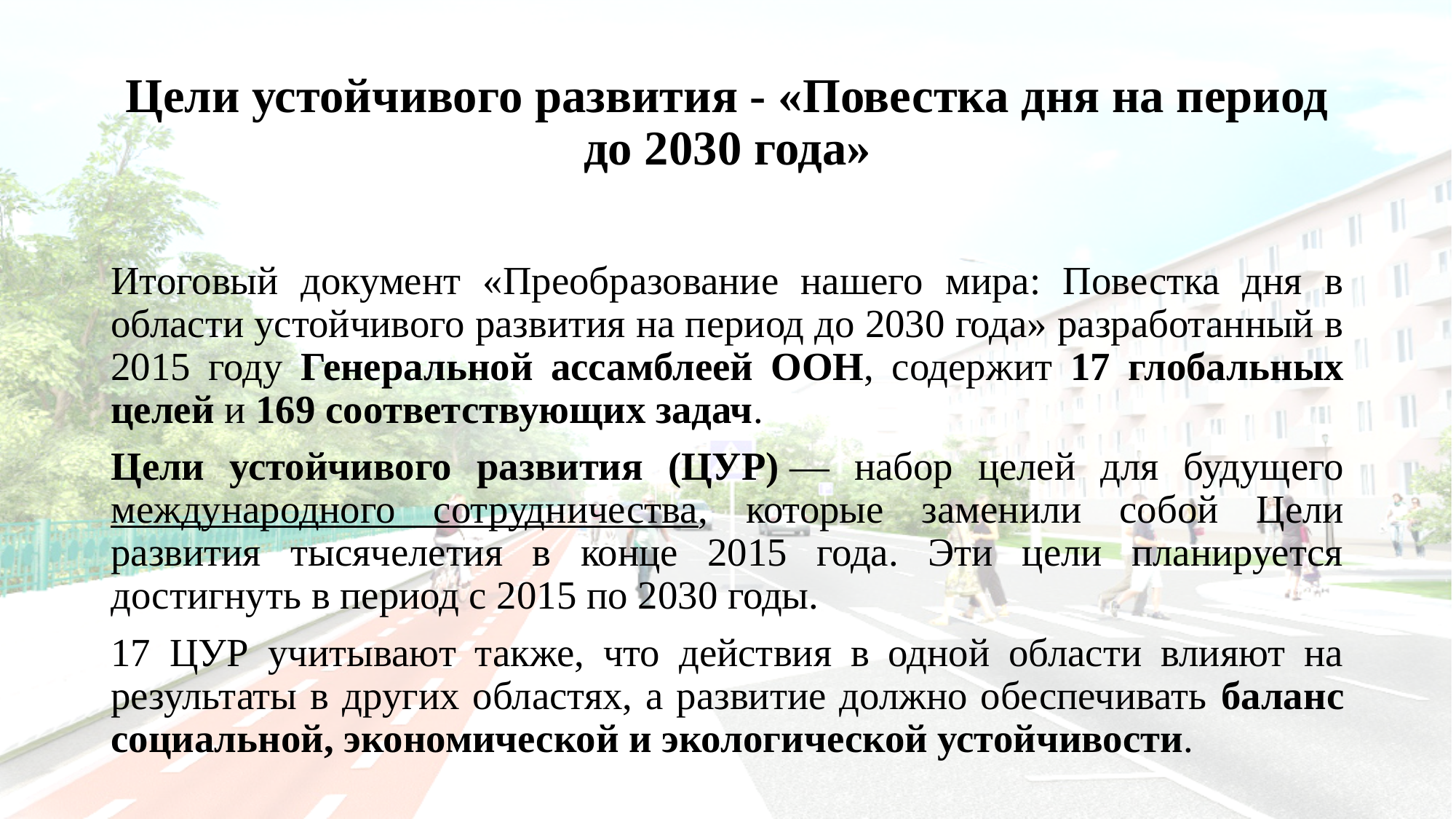

# Цели устойчивого развития - «Повестка дня на период до 2030 года»
Итоговый документ «Преобразование нашего мира: Повестка дня в области устойчивого развития на период до 2030 года» разработанный в 2015 году Генеральной ассамблеей ООН, содержит 17 глобальных целей и 169 соответствующих задач.
Цели устойчивого развития (ЦУР) — набор целей для будущего международного сотрудничества, которые заменили собой Цели развития тысячелетия в конце 2015 года. Эти цели планируется достигнуть в период с 2015 по 2030 годы.
17 ЦУР учитывают также, что действия в одной области влияют на результаты в других областях, а развитие должно обеспечивать баланс социальной, экономической и экологической устойчивости.